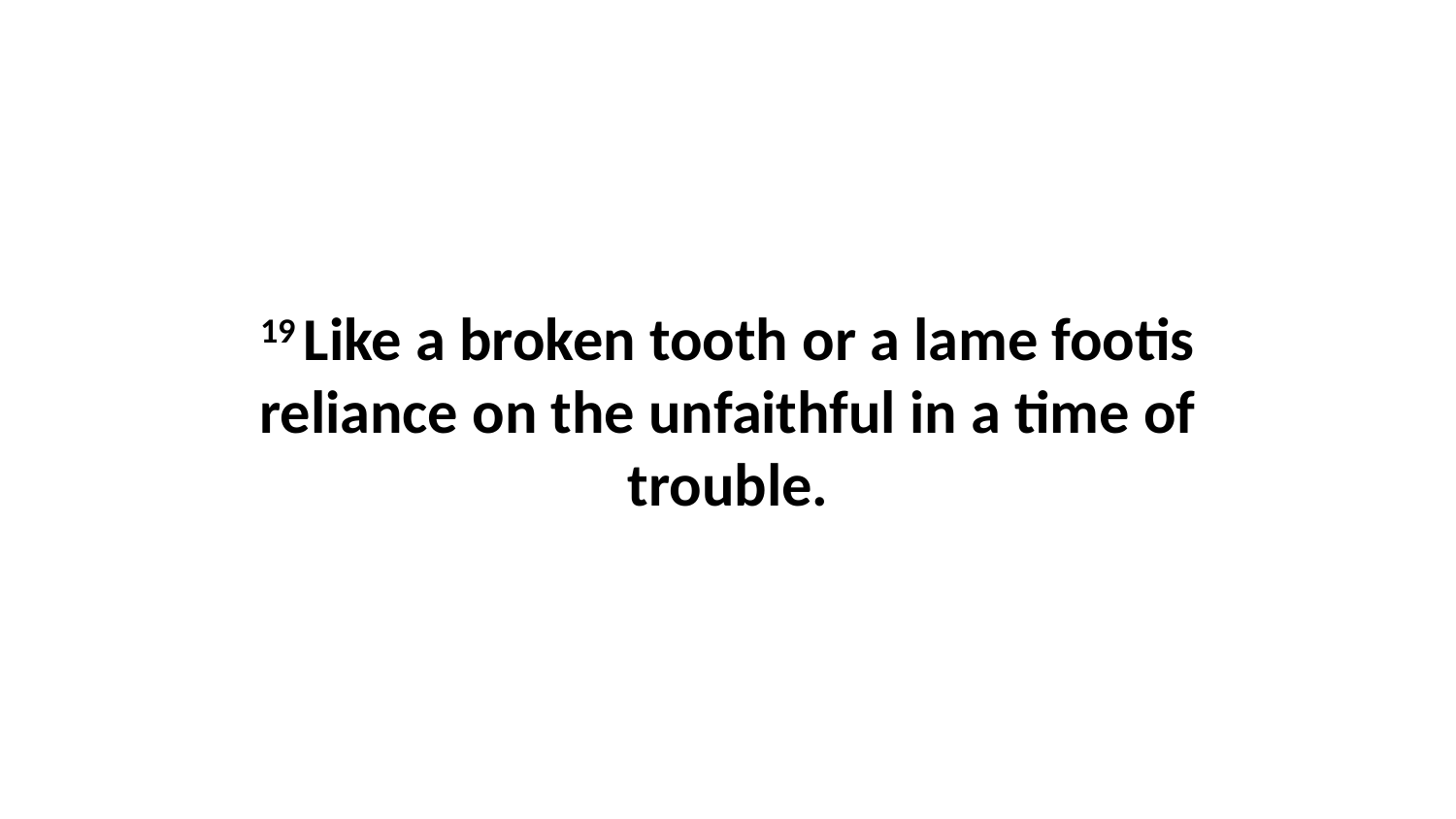

19 Like a broken tooth or a lame footis reliance on the unfaithful in a time of trouble.